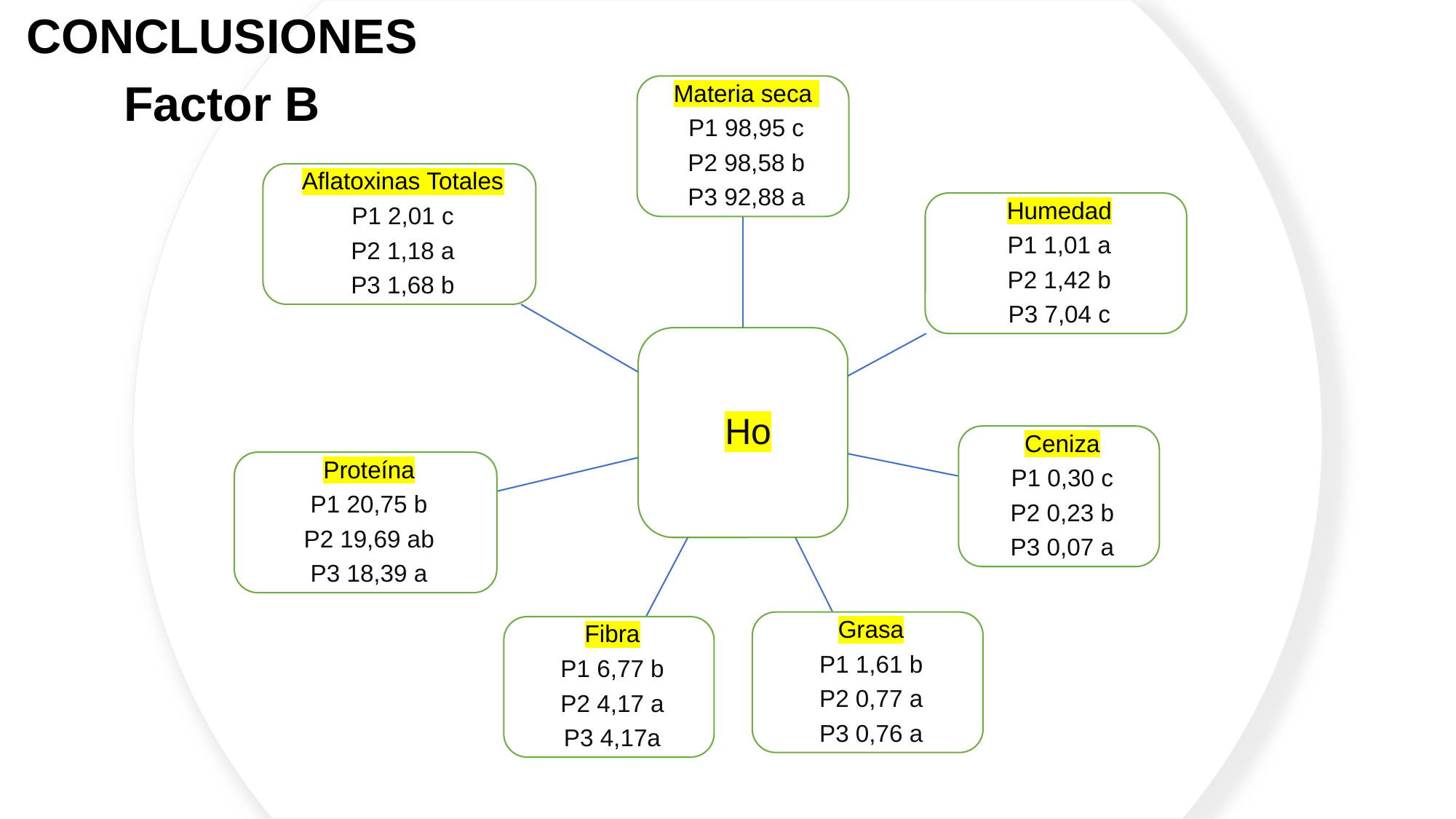

CONCLUSIONES
Factor B

Ho
Materia seca
P1 98,95 c
P2 98,58 b
P3 92,88 a
Humedad
P1 1,01 a
P2 1,42 b
P3 7,04 c
Ceniza
P1 0,30 c
P2 0,23 b
P3 0,07 a
Grasa
P1 1,61 b
P2 0,77 a
P3 0,76 a
Fibra
P1 6,77 b
P2 4,17 a
P3 4,17a
Proteína
P1 20,75 b
P2 19,69 ab
P3 18,39 a
Aflatoxinas Totales
P1 2,01 c
P2 1,18 a
P3 1,68 b